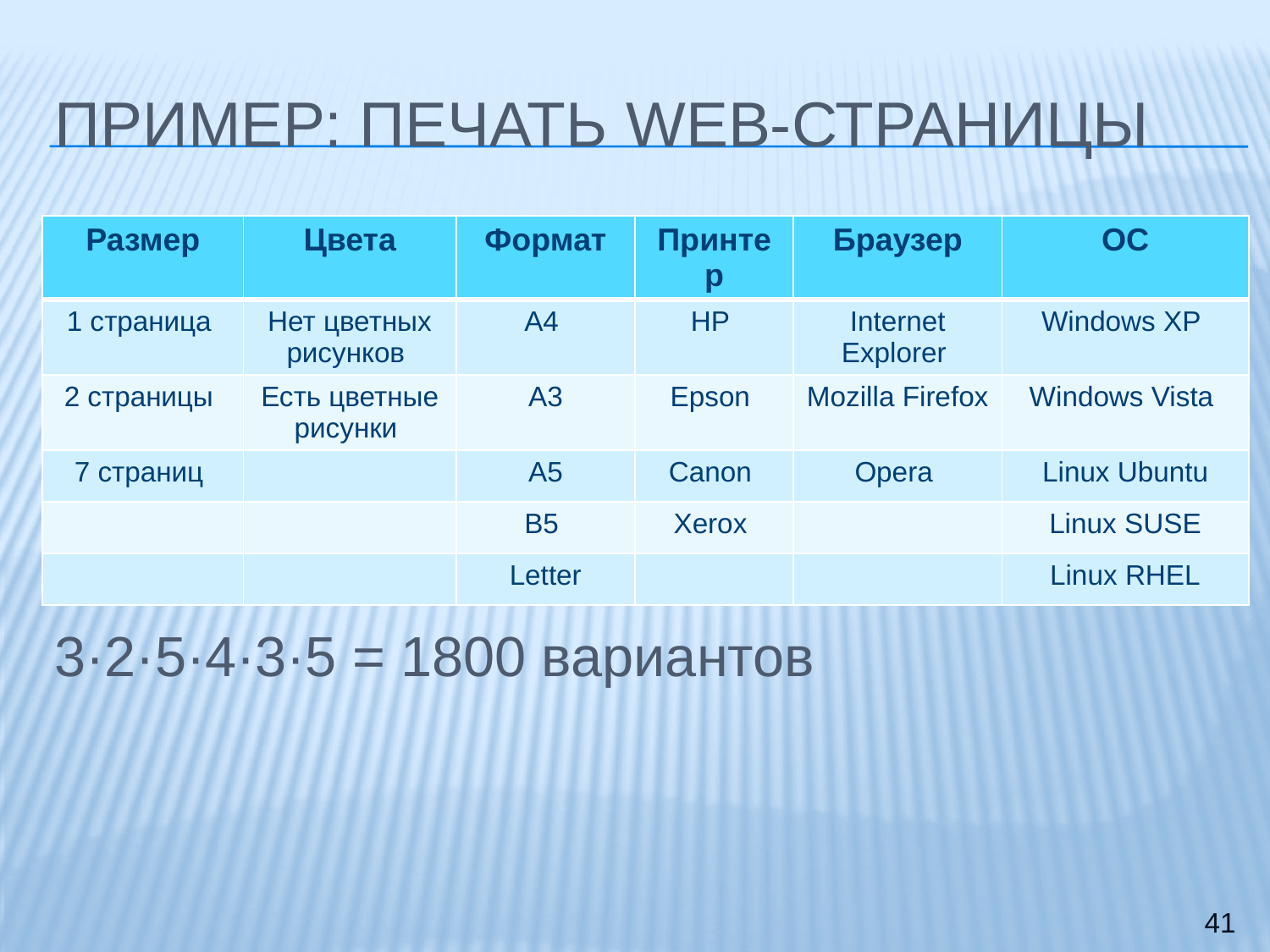

# Пример: Печать web-страницы
| Размер | Цвета | Формат | Принтер | Браузер | ОС |
| --- | --- | --- | --- | --- | --- |
| 1 страница | Нет цветных рисунков | A4 | HP | Internet Explorer | Windows XP |
| 2 страницы | Есть цветные рисунки | A3 | Epson | Mozilla Firefox | Windows Vista |
| 7 страниц |  | A5 | Canon | Opera | Linux Ubuntu |
|  |  | B5 | Xerox |  | Linux SUSE |
|  |  | Letter |  |  | Linux RHEL |
3·2·5·4·3·5 = 1800 вариантов
41